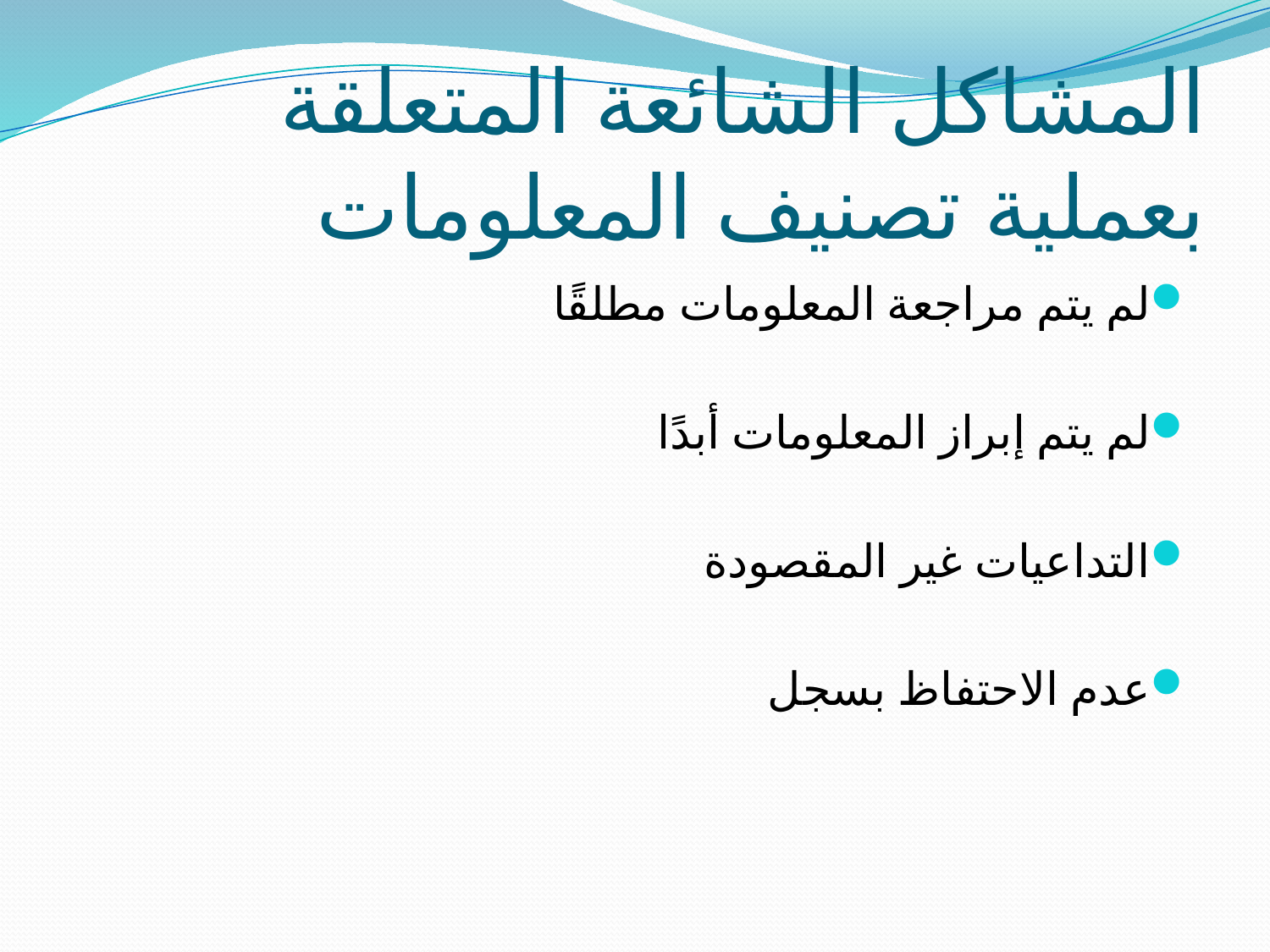

# المشاكل الشائعة المتعلقة بعملية تصنيف المعلومات
لم يتم مراجعة المعلومات مطلقًا

لم يتم إبراز المعلومات أبدًا

التداعيات غير المقصودة

عدم الاحتفاظ بسجل